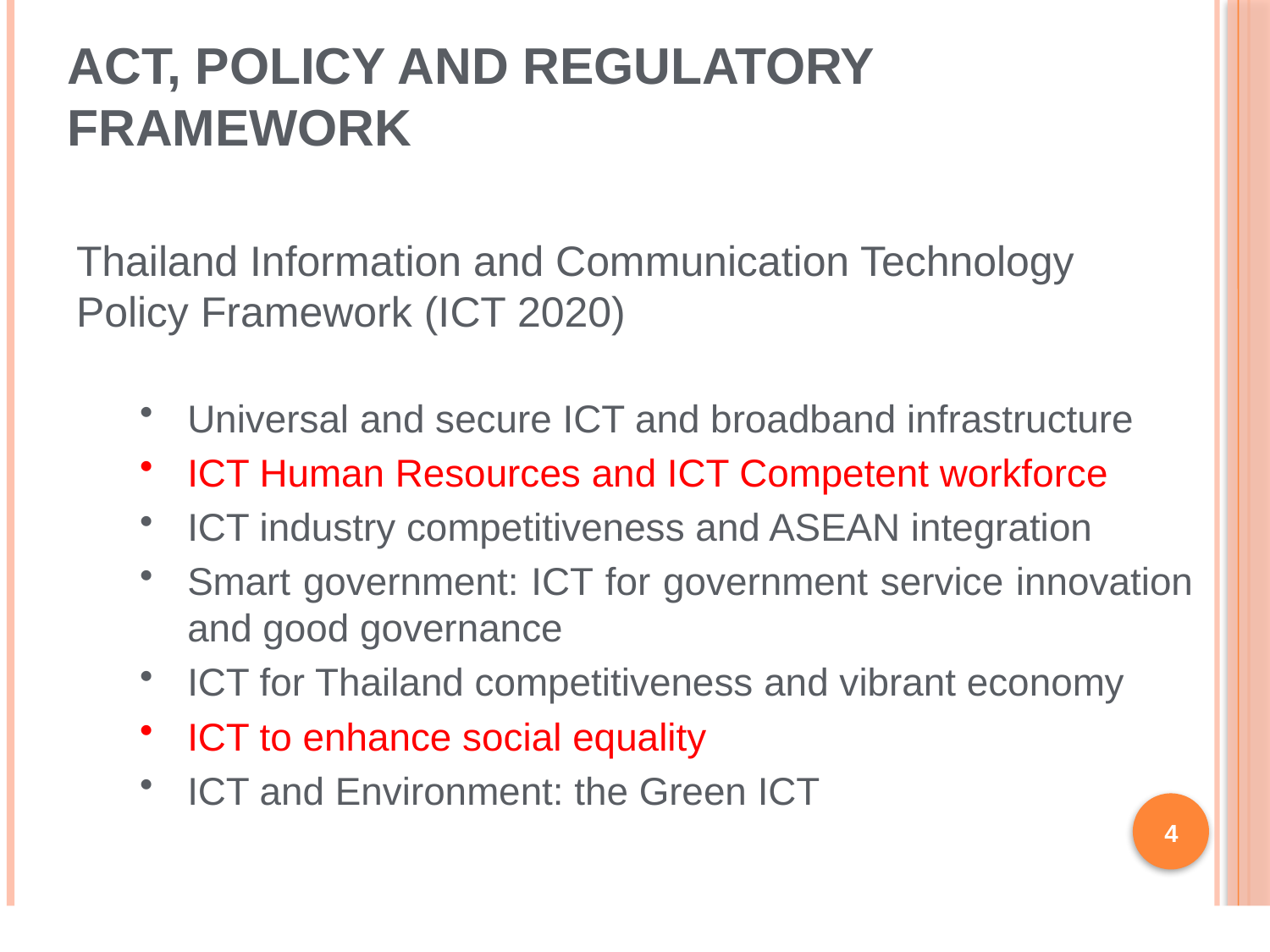

# ACT, Policy and Regulatory framework
Thailand Information and Communication Technology Policy Framework (ICT 2020)

Universal and secure ICT and broadband infrastructure
ICT Human Resources and ICT Competent workforce
ICT industry competitiveness and ASEAN integration
Smart government: ICT for government service innovation and good governance
ICT for Thailand competitiveness and vibrant economy
ICT to enhance social equality
ICT and Environment: the Green ICT

4